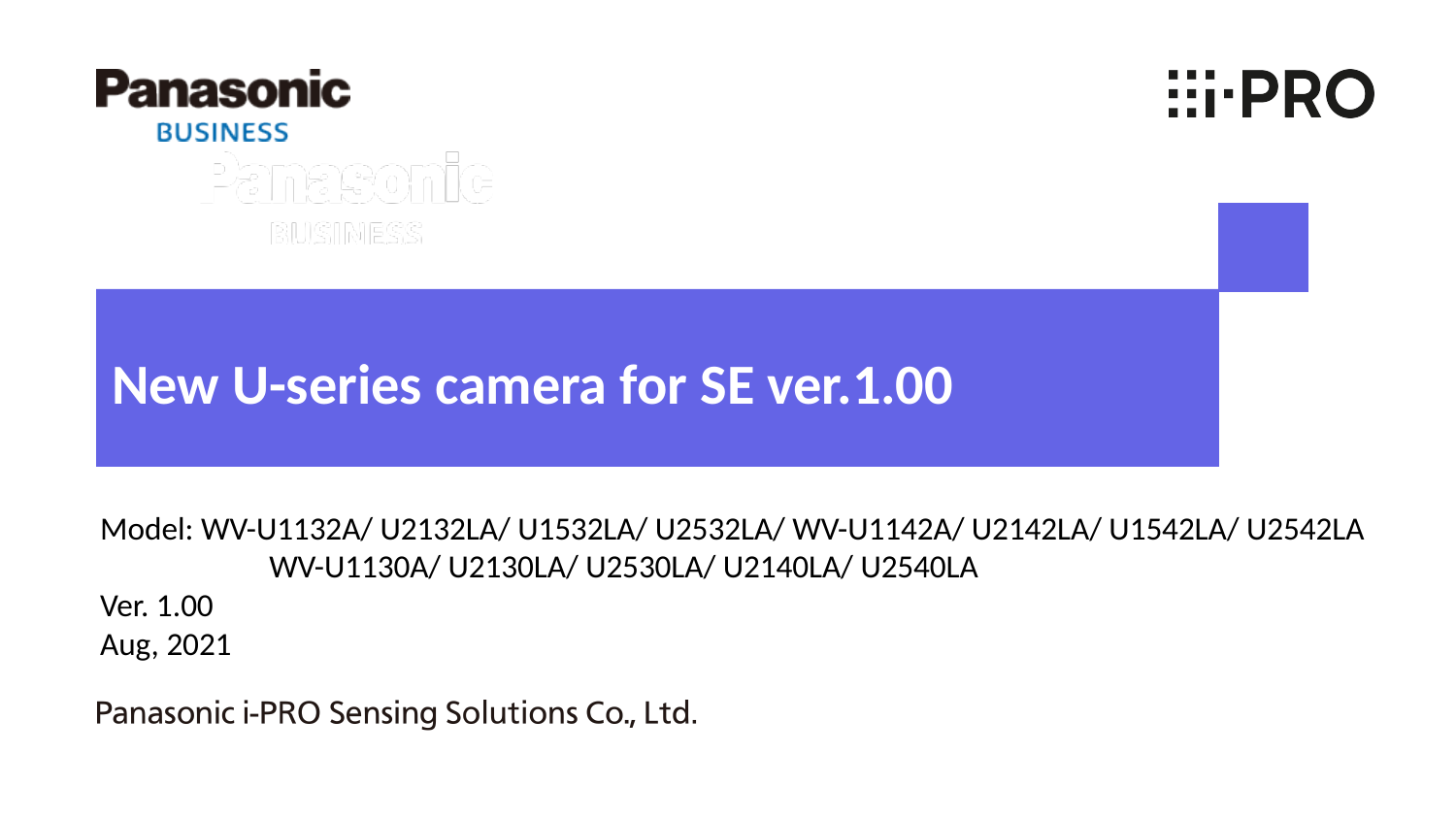

New U-series camera for SE ver.1.00
Model: WV-U1132A/ U2132LA/ U1532LA/ U2532LA/ WV-U1142A/ U2142LA/ U1542LA/ U2542LA
　　　　　WV-U1130A/ U2130LA/ U2530LA/ U2140LA/ U2540LA
Ver. 1.00
Aug, 2021